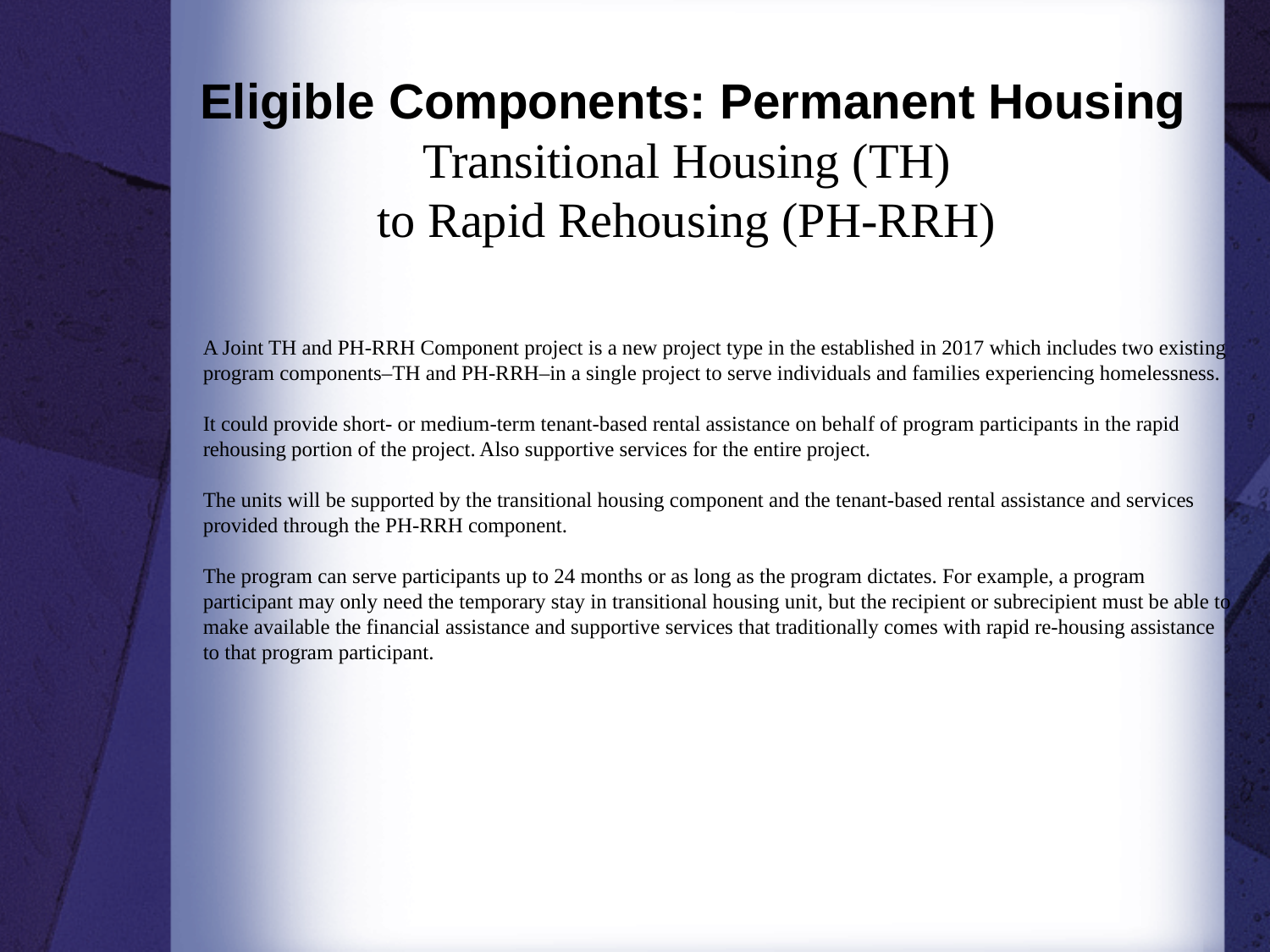

Eligible Components: Permanent Housing
Transitional Housing (TH)
to Rapid Rehousing (PH-RRH)
A Joint TH and PH-RRH Component project is a new project type in the established in 2017 which includes two existing program components–TH and PH-RRH–in a single project to serve individuals and families experiencing homelessness.

It could provide short- or medium-term tenant-based rental assistance on behalf of program participants in the rapid rehousing portion of the project. Also supportive services for the entire project.

The units will be supported by the transitional housing component and the tenant-based rental assistance and services provided through the PH-RRH component.

The program can serve participants up to 24 months or as long as the program dictates. For example, a program participant may only need the temporary stay in transitional housing unit, but the recipient or subrecipient must be able to make available the financial assistance and supportive services that traditionally comes with rapid re-housing assistance to that program participant.